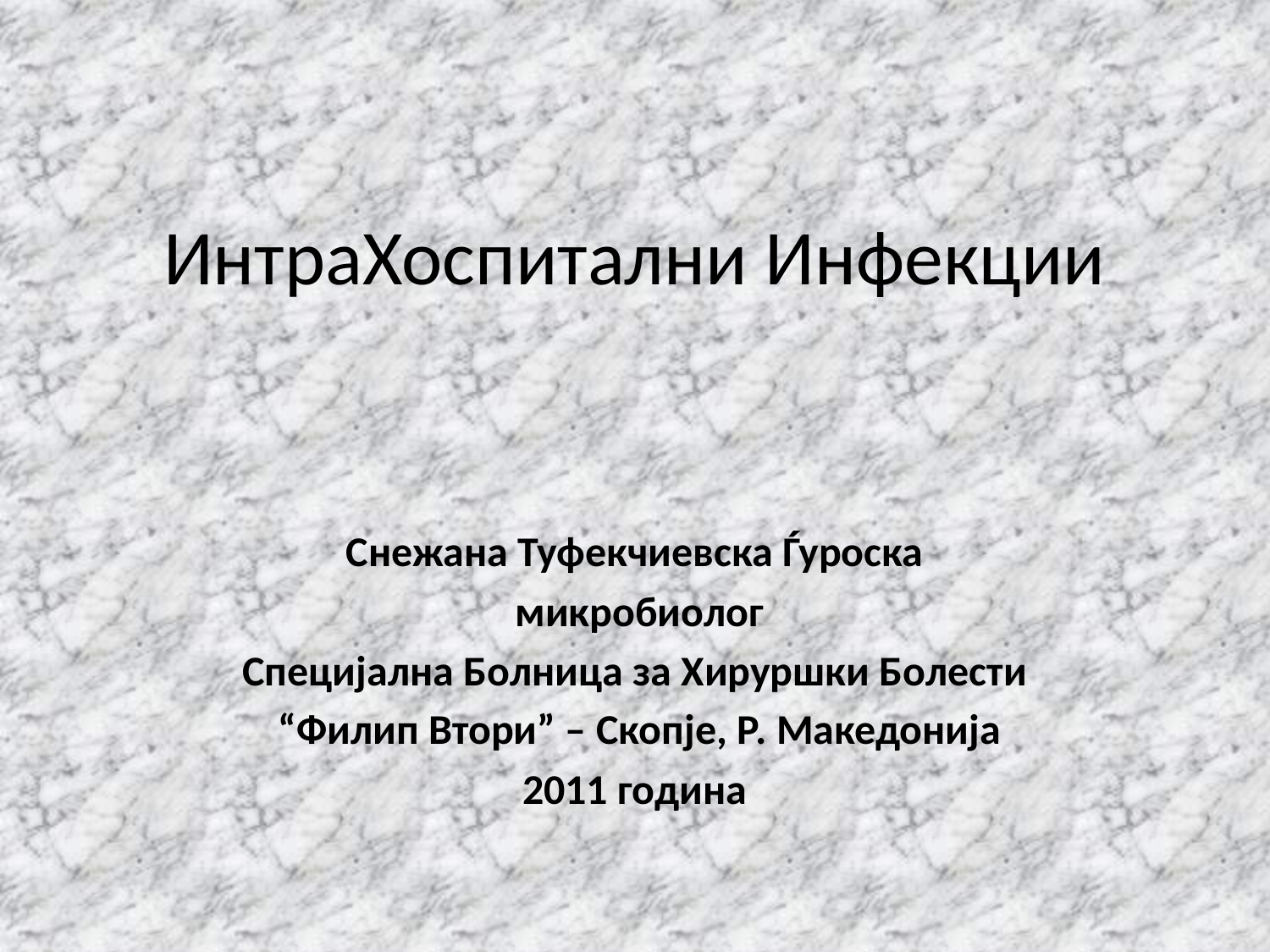

# ИнтраХоспитални Инфекции
Снежана Туфекчиевска Ѓуроска
 микробиолог
Специјална Болница за Хируршки Болести
 “Филип Втори” – Скопје, Р. Македонија
2011 година